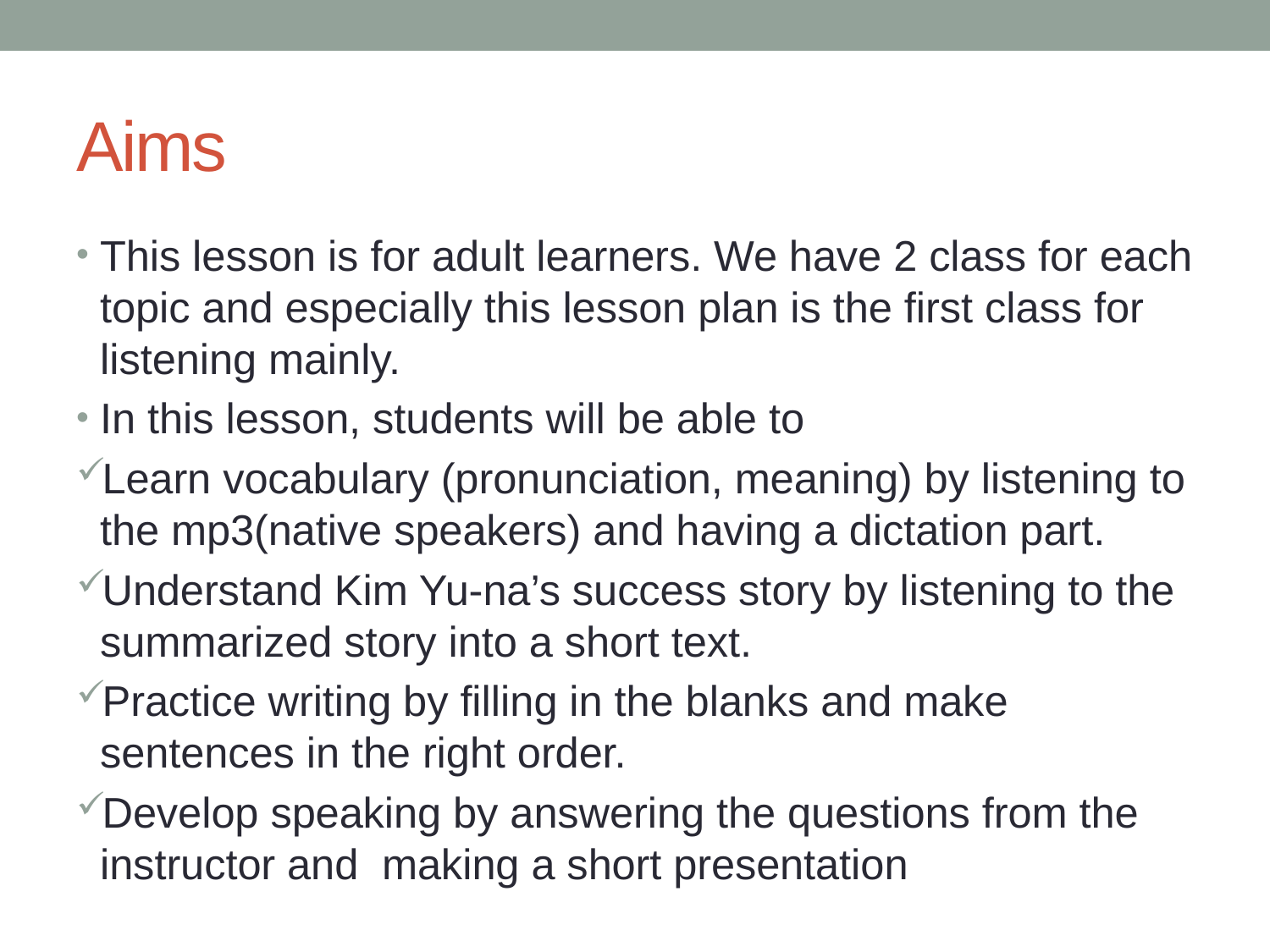

# Aims
This lesson is for adult learners. We have 2 class for each topic and especially this lesson plan is the first class for listening mainly.
In this lesson, students will be able to
Learn vocabulary (pronunciation, meaning) by listening to the mp3(native speakers) and having a dictation part.
Understand Kim Yu-na’s success story by listening to the summarized story into a short text.
Practice writing by filling in the blanks and make sentences in the right order.
Develop speaking by answering the questions from the instructor and  making a short presentation